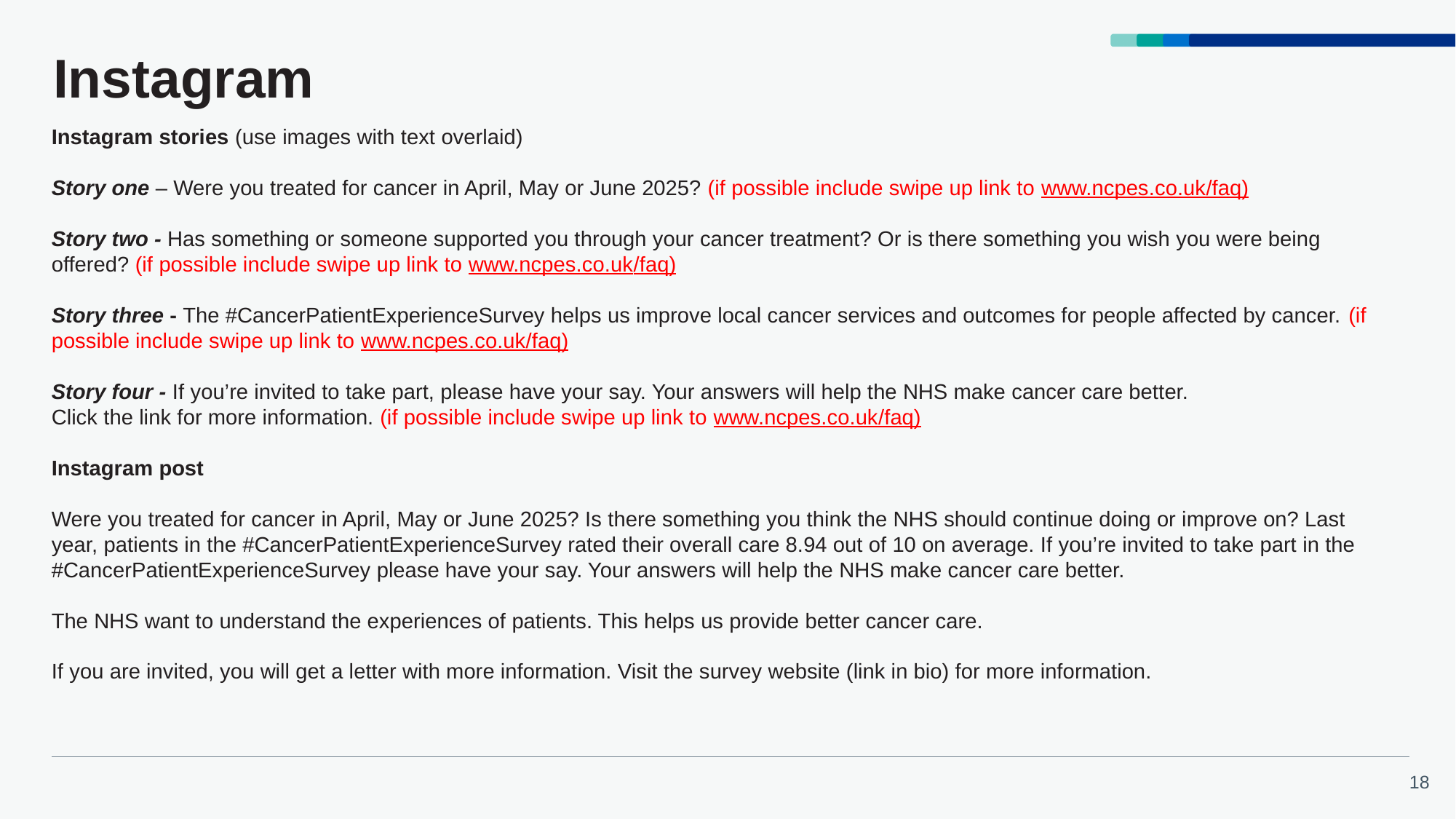

# Instagram
Instagram stories (use images with text overlaid)

Story one – Were you treated for cancer in April, May or June 2025? (if possible include swipe up link to www.ncpes.co.uk/faq)

Story two - Has something or someone supported you through your cancer treatment? Or is there something you wish you were being offered? (if possible include swipe up link to www.ncpes.co.uk/faq)

Story three - The #CancerPatientExperienceSurvey helps us improve local cancer services and outcomes for people affected by cancer. (if possible include swipe up link to www.ncpes.co.uk/faq)

Story four - If you’re invited to take part, please have your say. Your answers will help the NHS make cancer care better.
Click the link for more information. (if possible include swipe up link to www.ncpes.co.uk/faq)

Instagram post

Were you treated for cancer in April, May or June 2025? Is there something you think the NHS should continue doing or improve on? Last year, patients in the #CancerPatientExperienceSurvey rated their overall care 8.94 out of 10 on average. If you’re invited to take part in the #CancerPatientExperienceSurvey please have your say. Your answers will help the NHS make cancer care better.

The NHS want to understand the experiences of patients. This helps us provide better cancer care.

If you are invited, you will get a letter with more information. Visit the survey website (link in bio) for more information.